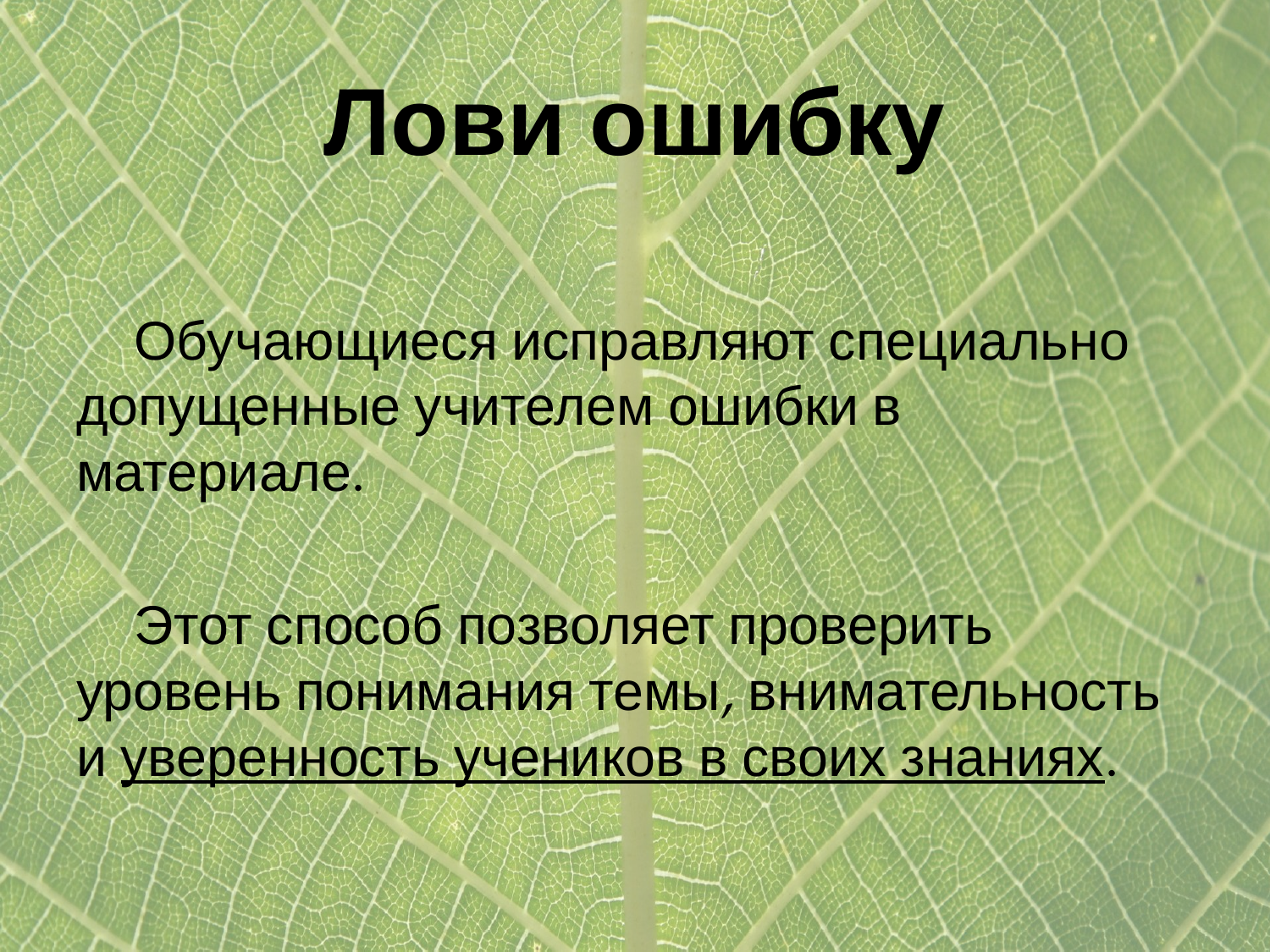

# Лови ошибку

Обучающиеся исправляют специально допущенные учителем ошибки в материале.

Этот способ позволяет проверить уровень понимания темы, внимательность и уверенность учеников в своих знаниях.